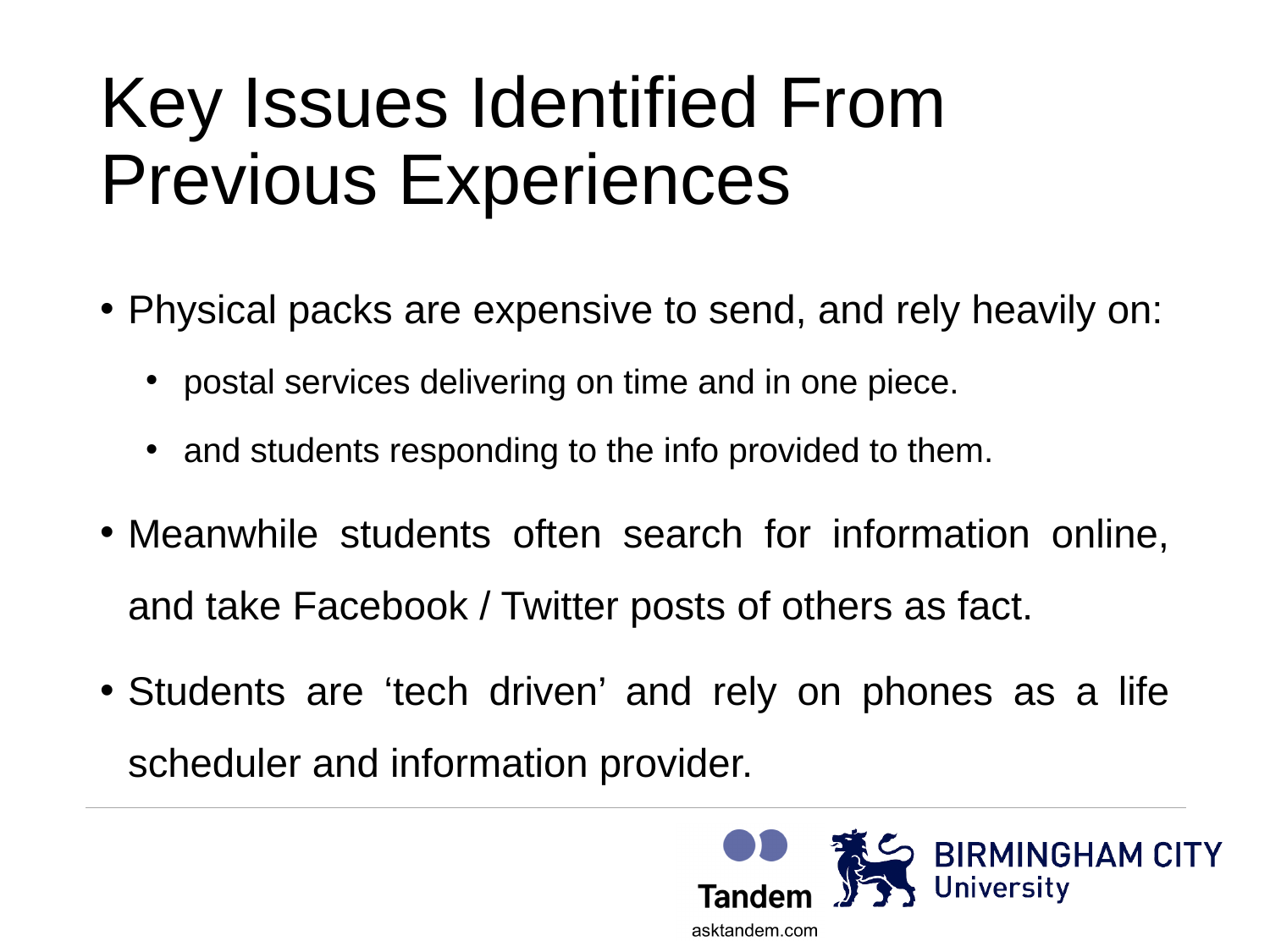

# Key Issues Identified From Previous Experiences
Physical packs are expensive to send, and rely heavily on:
postal services delivering on time and in one piece.
and students responding to the info provided to them.
Meanwhile students often search for information online, and take Facebook / Twitter posts of others as fact.
Students are ‘tech driven’ and rely on phones as a life scheduler and information provider.